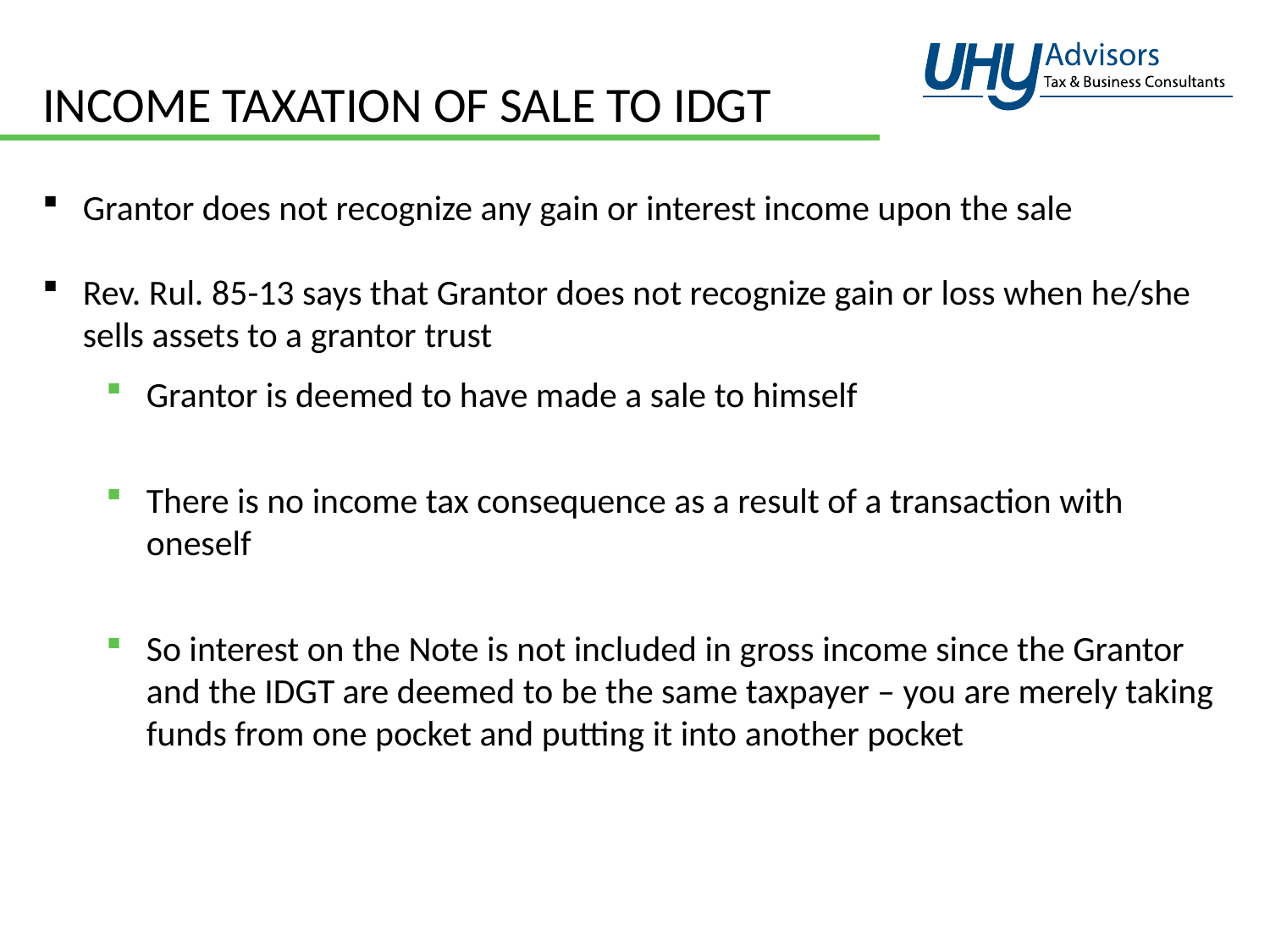

# Income Taxation of Sale to IDGT
Grantor does not recognize any gain or interest income upon the sale

Rev. Rul. 85-13 says that Grantor does not recognize gain or loss when he/she sells assets to a grantor trust
Grantor is deemed to have made a sale to himself

There is no income tax consequence as a result of a transaction with oneself

So interest on the Note is not included in gross income since the Grantor and the IDGT are deemed to be the same taxpayer – you are merely taking funds from one pocket and putting it into another pocket